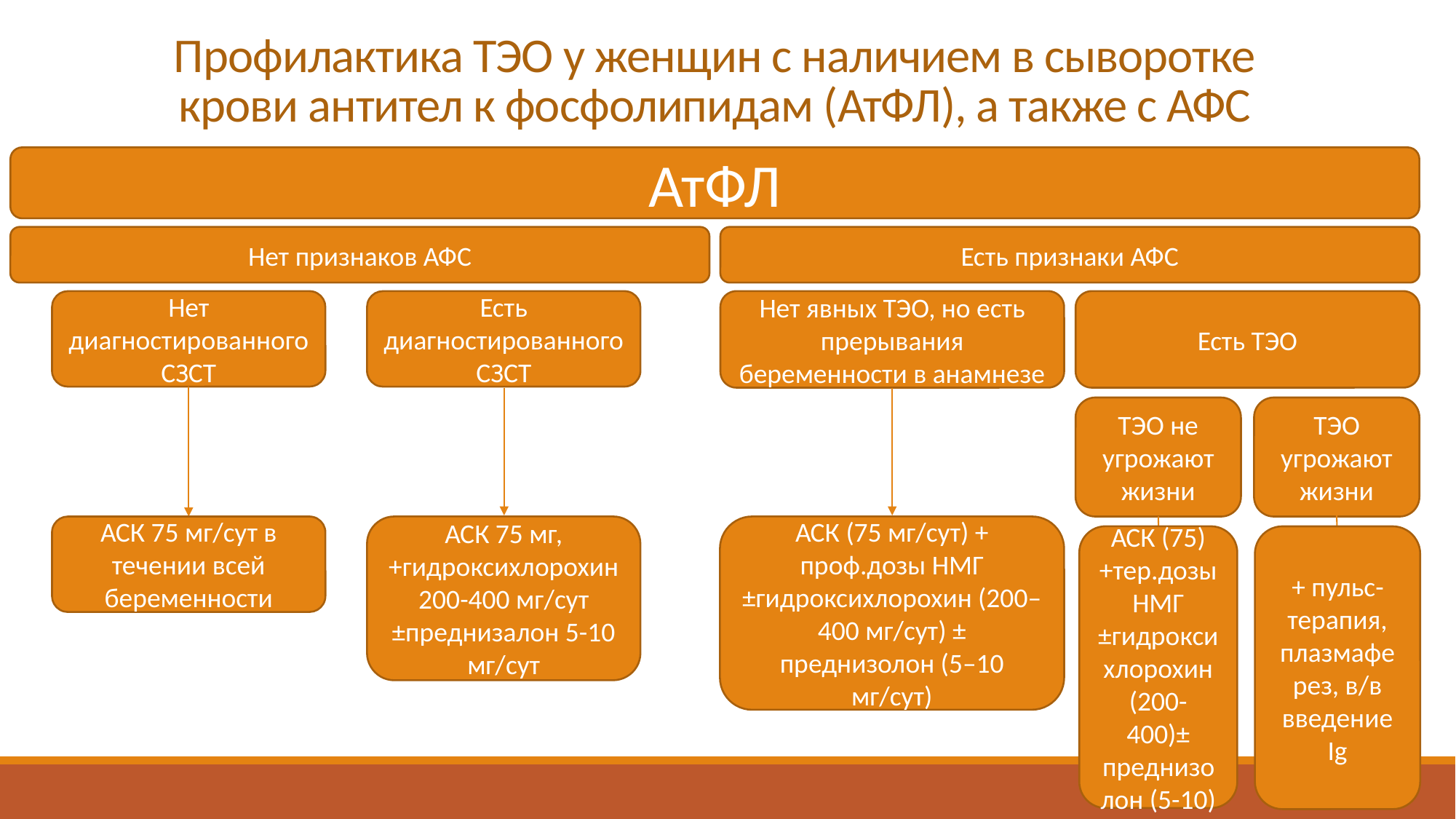

# Профилактика ТЭО у женщин с наличием в сыворотке крови антител к фосфолипидам (АтФЛ), а также с АФС
АтФЛ
Нет признаков АФС
Есть признаки АФС
Нет диагностированного СЗСТ
Есть диагностированного СЗСТ
Нет явных ТЭО, но есть прерывания беременности в анамнезе
Есть ТЭО
ТЭО не угрожают жизни
ТЭО угрожают жизни
АСК 75 мг/сут в течении всей беременности
АСК 75 мг,
+гидроксихлорохин 200-400 мг/сут
±преднизалон 5-10 мг/сут
АСК (75 мг/сут) + проф.дозы НМГ ±гидроксихлорохин (200–400 мг/сут) ± преднизолон (5–10 мг/сут)
АСК (75) +тер.дозы НМГ ±гидроксихлорохин (200-400)± преднизолон (5-10)
+ пульс-терапия, плазмаферез, в/в введение Ig